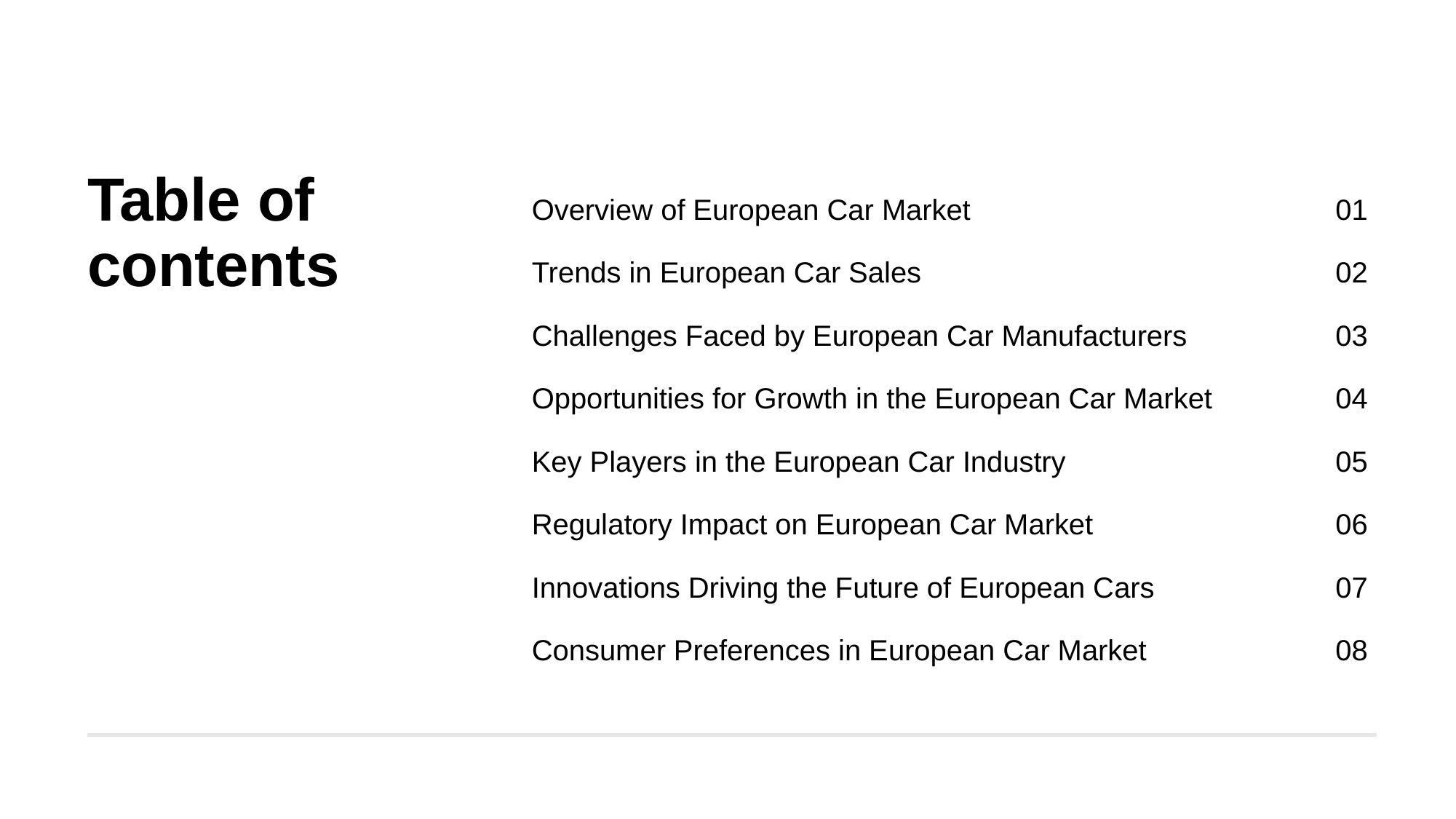

Overview of European Car Market
Trends in European Car Sales
Challenges Faced by European Car Manufacturers
Opportunities for Growth in the European Car Market
Key Players in the European Car Industry
Regulatory Impact on European Car Market
Innovations Driving the Future of European Cars
Consumer Preferences in European Car Market
01
02
03
04
05
06
07
08
Table of contents